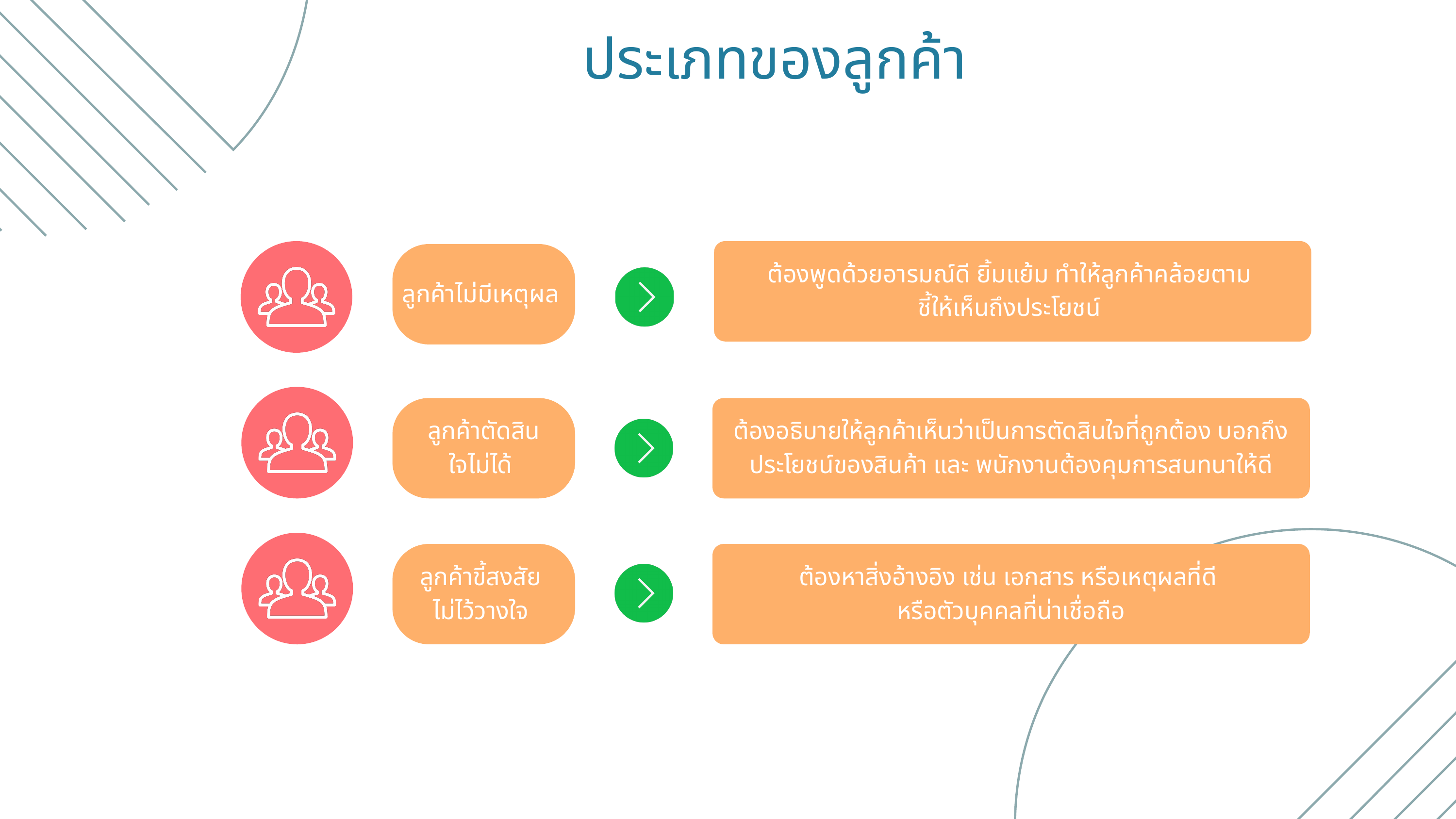

ประเภทของลูกค้า

ต้องพูดด้วยอารมณ์ดี ยิ้มแย้ม ทำให้ลูกค้าคล้อยตาม
ชี้ให้เห็นถึงประโยชน์

ลูกค้าไม่มีเหตุผล

ลูกค้าตัดสิน
ใจไม่ได้

ต้องอธิบายให้ลูกค้าเห็นว่าเป็นการตัดสินใจที่ถูกต้อง บอกถึงประโยชน์ของสินค้า และ พนักงานต้องคุมการสนทนาให้ดี

ลูกค้าขี้สงสัย
ไม่ไว้วางใจ

ต้องหาสิ่งอ้างอิง เช่น เอกสาร หรือเหตุผลที่ดี
หรือตัวบุคคลที่น่าเชื่อถือ

Lorna Alvarado